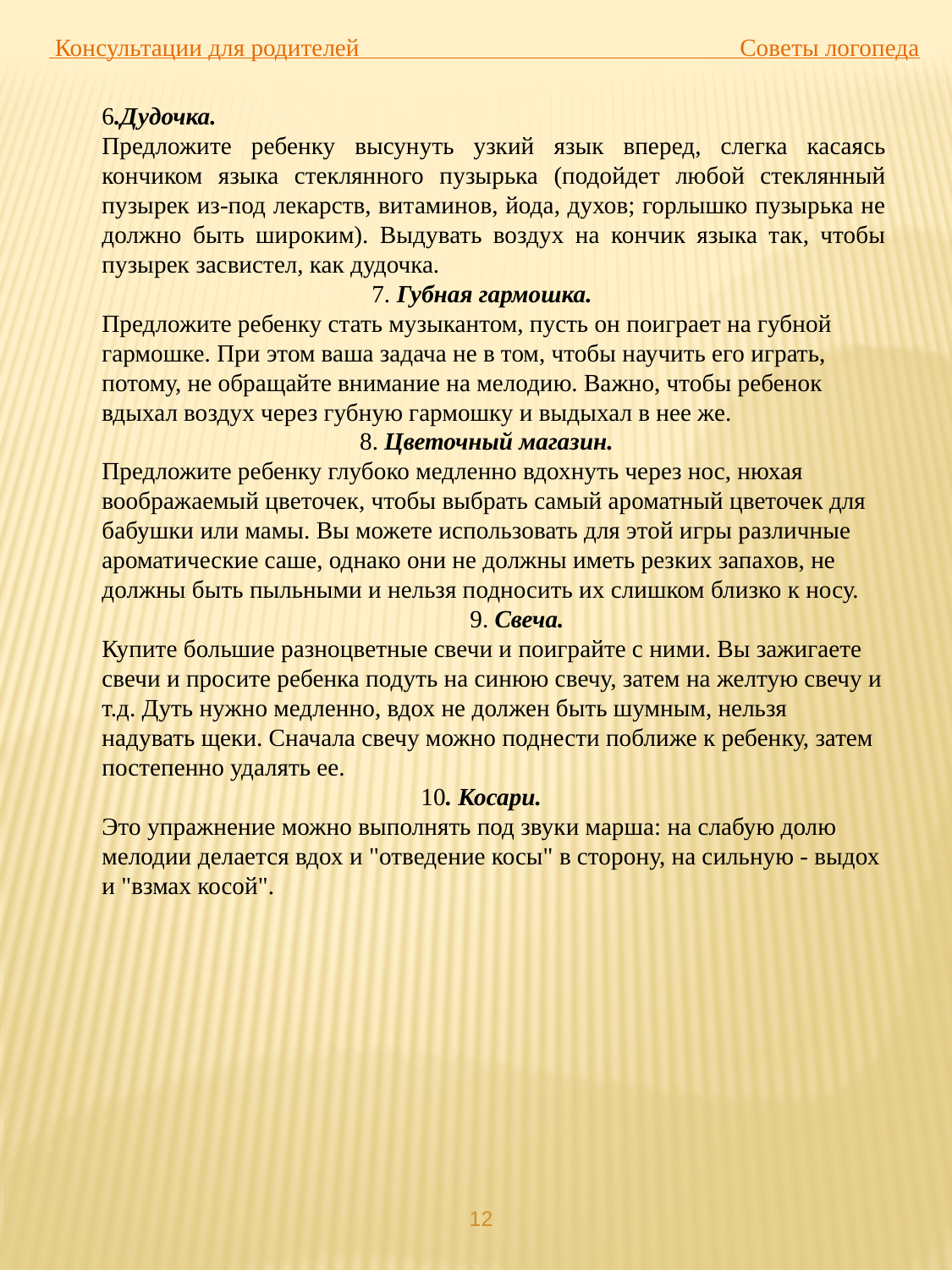

Консультации для родителей                                                              Советы логопеда
6.Дудочка.
Предложите ребенку высунуть узкий язык вперед, слегка касаясь кончиком языка стеклянного пузырька (подойдет любой стеклянный пузырек из-под лекарств, витаминов, йода, духов; горлышко пузырька не должно быть широким). Выдувать воздух на кончик языка так, чтобы пузырек засвистел, как дудочка.
                                            7. Губная гармошка.
Предложите ребенку стать музыкантом, пусть он поиграет на губной гармошке. При этом ваша задача не в том, чтобы научить его играть, потому, не обращайте внимание на мелодию. Важно, чтобы ребенок вдыхал воздух через губную гармошку и выдыхал в нее же.
                                          8. Цветочный магазин.
Предложите ребенку глубоко медленно вдохнуть через нос, нюхая воображаемый цветочек, чтобы выбрать самый ароматный цветочек для бабушки или мамы. Вы можете использовать для этой игры различные ароматические саше, однако они не должны иметь резких запахов, не должны быть пыльными и нельзя подносить их слишком близко к носу.
                                                            9. Свеча.
Купите большие разноцветные свечи и поиграйте с ними. Вы зажигаете свечи и просите ребенка подуть на синюю свечу, затем на желтую свечу и т.д. Дуть нужно медленно, вдох не должен быть шумным, нельзя надувать щеки. Сначала свечу можно поднести поближе к ребенку, затем постепенно удалять ее.
                                                    10. Косари.
Это упражнение можно выполнять под звуки марша: на слабую долю мелодии делается вдох и "отведение косы" в сторону, на сильную - выдох и "взмах косой".
12